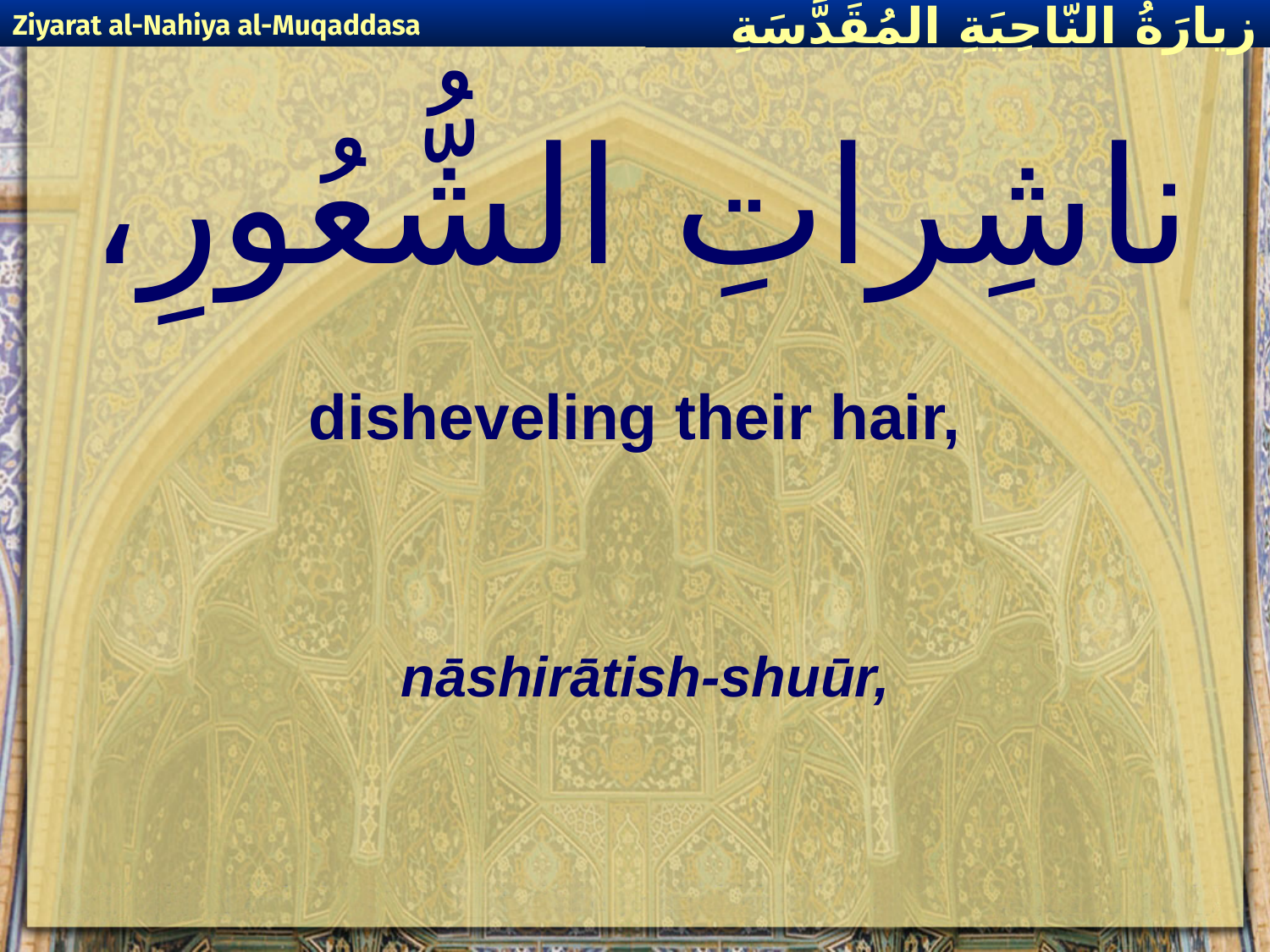

Ziyarat al-Nahiya al-Muqaddasa
زيارَةُ النّاحِيَةِ ال‍مُقَدَّسَةِ
# ناشِراتِ الشُّعُورِ،
disheveling their hair,
nāshirātish-shuūr,